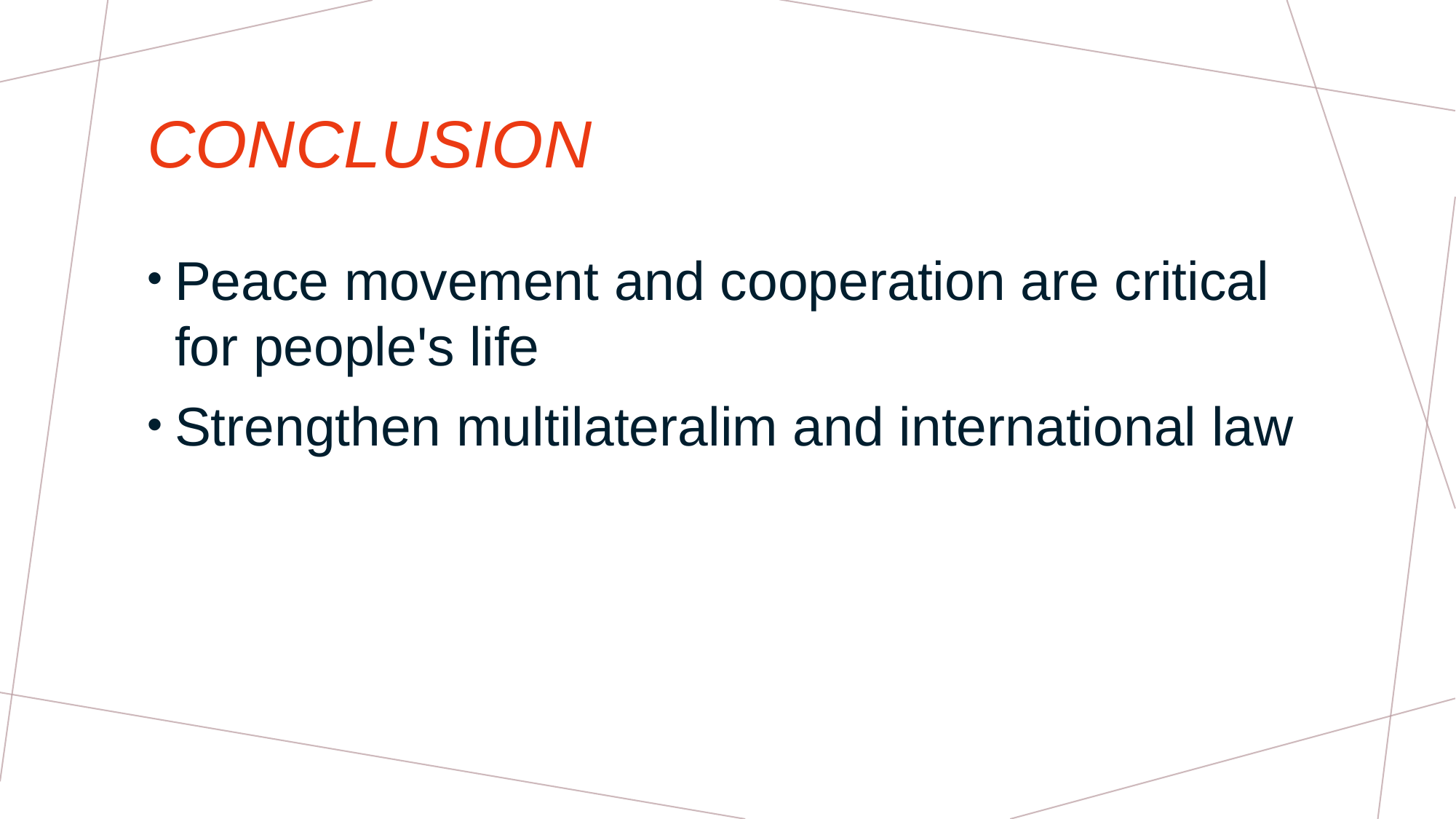

# CONCLUSION
Peace movement and cooperation are critical for people's life
Strengthen multilateralim and international law